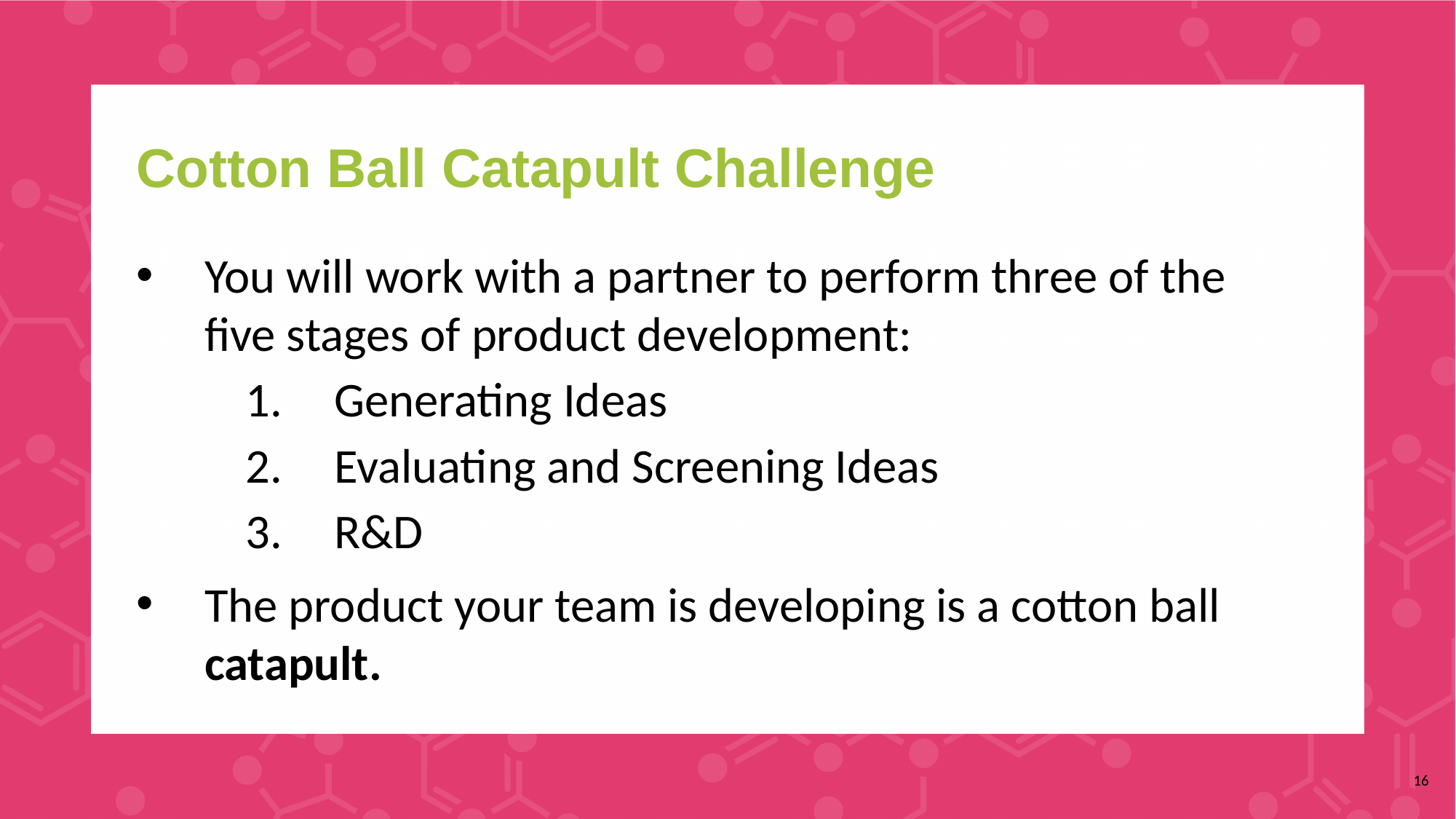

# Cotton Ball Catapult Challenge
You will work with a partner to perform three of the five stages of product development:
Generating Ideas
Evaluating and Screening Ideas
R&D
The product your team is developing is a cotton ball catapult.